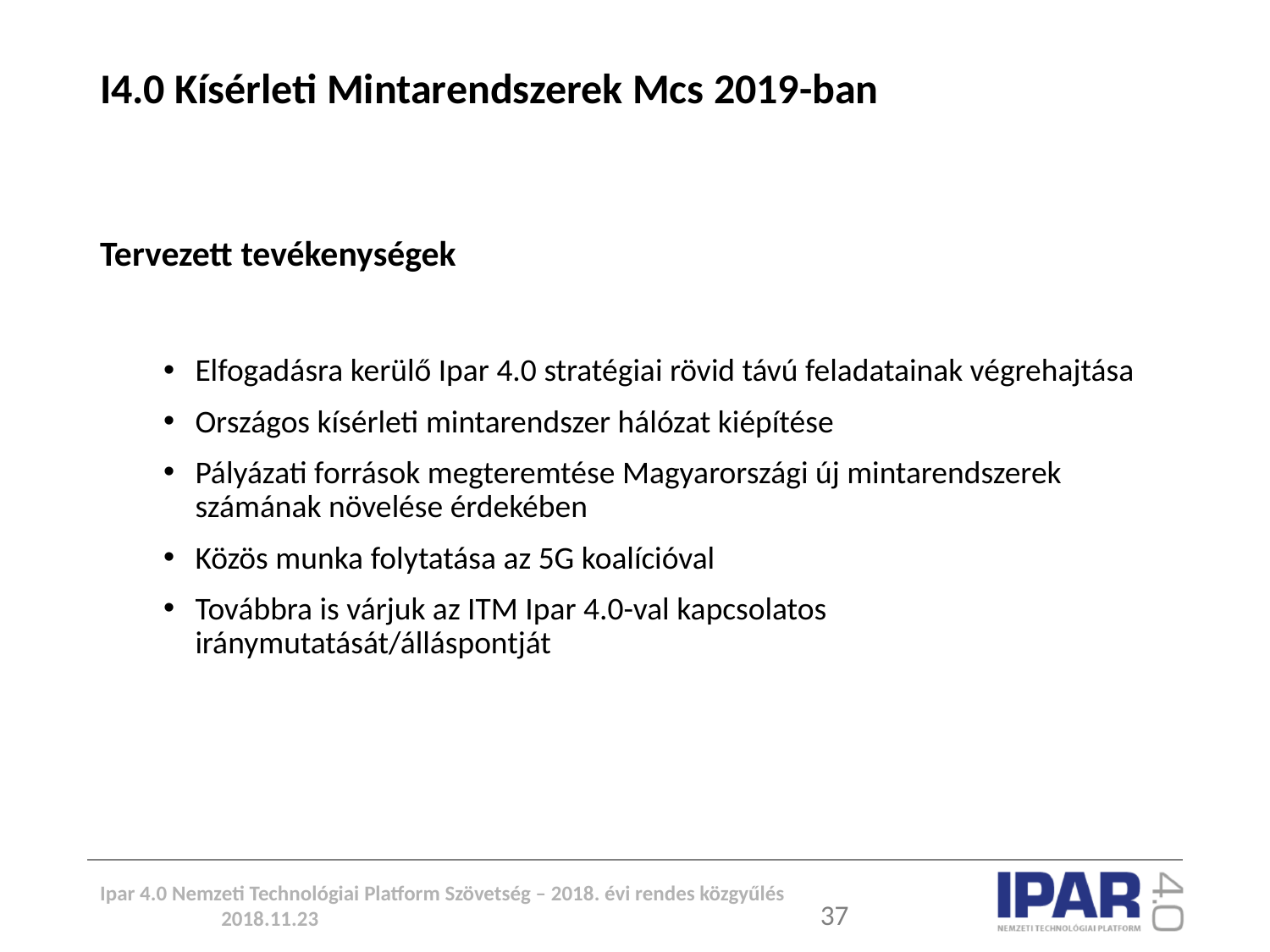

# I4.0 Kísérleti Mintarendszerek Mcs 2019-ban

Tervezett tevékenységek

Elfogadásra kerülő Ipar 4.0 stratégiai rövid távú feladatainak végrehajtása
Országos kísérleti mintarendszer hálózat kiépítése
Pályázati források megteremtése Magyarországi új mintarendszerek számának növelése érdekében
Közös munka folytatása az 5G koalícióval
Továbbra is várjuk az ITM Ipar 4.0-val kapcsolatos iránymutatását/álláspontját

Ipar 4.0 Nemzeti Technológiai Platform Szövetség – 2018. évi rendes közgyűlés                                  2018.11.23